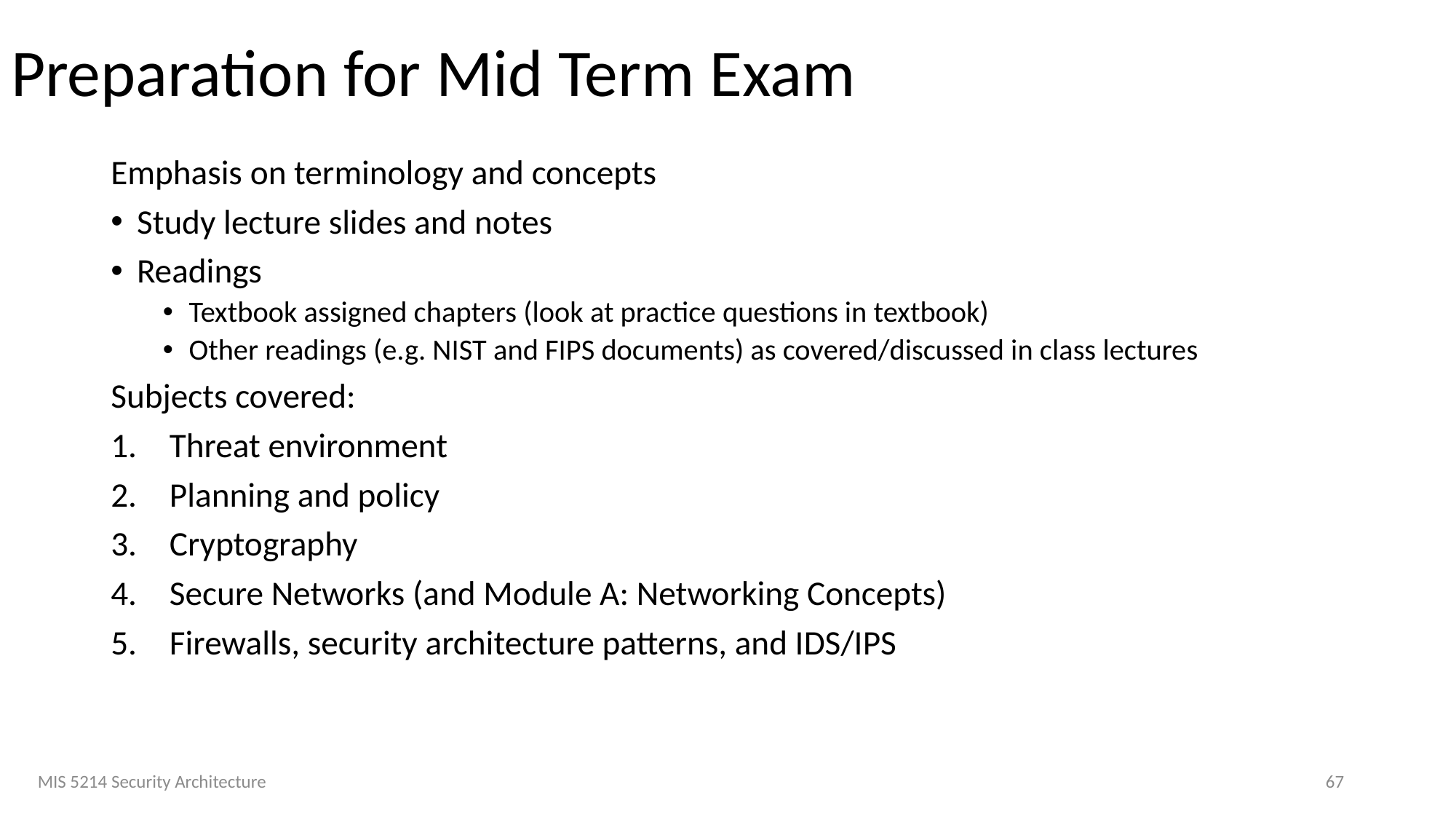

# Preparation for Mid Term Exam
Emphasis on terminology and concepts
Study lecture slides and notes
Readings
Textbook assigned chapters (look at practice questions in textbook)
Other readings (e.g. NIST and FIPS documents) as covered/discussed in class lectures
Subjects covered:
Threat environment
Planning and policy
Cryptography
Secure Networks (and Module A: Networking Concepts)
Firewalls, security architecture patterns, and IDS/IPS

MIS 5214 Security Architecture
67